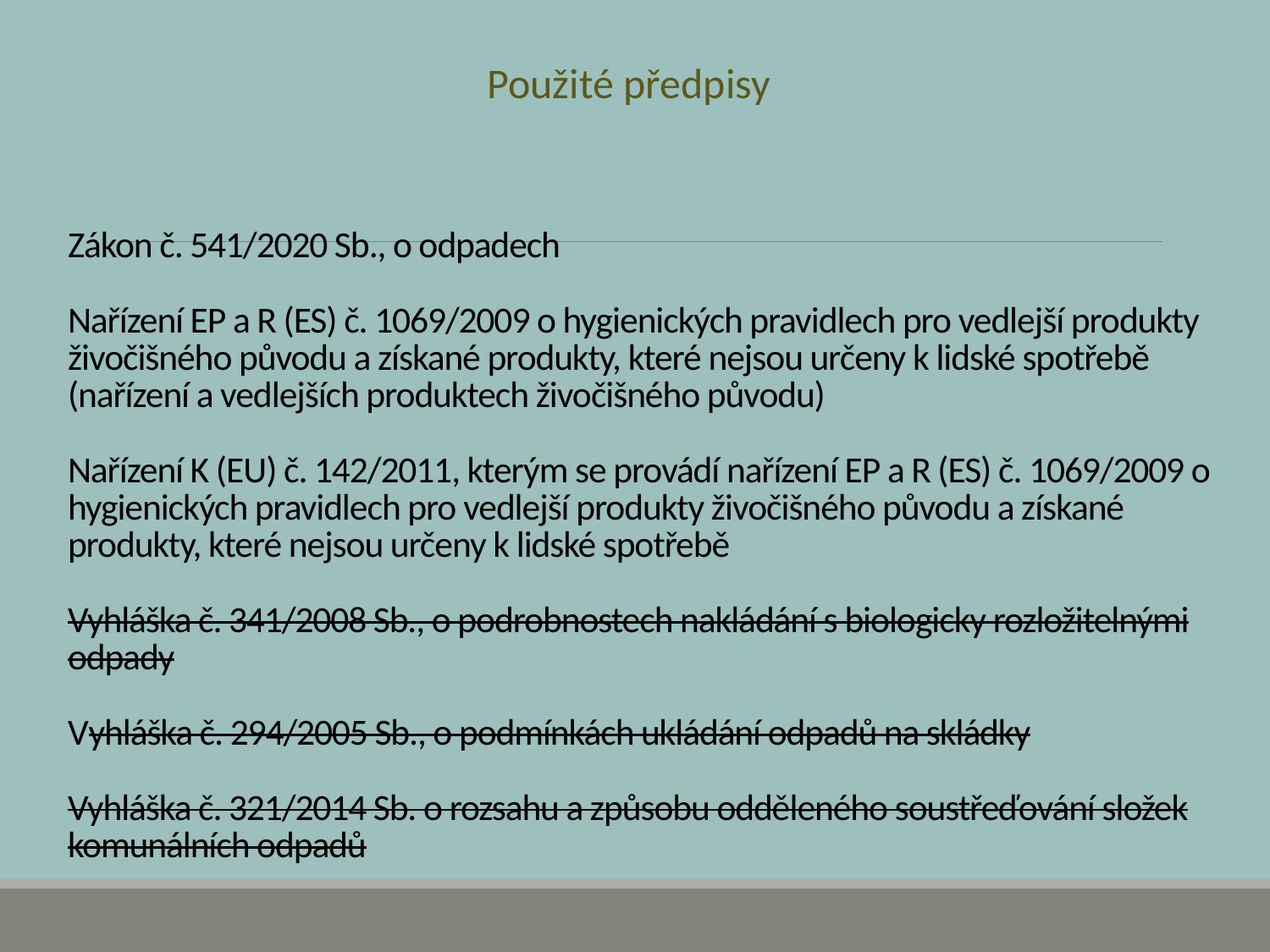

Použité předpisy
# Zákon č. 541/2020 Sb., o odpadech Nařízení EP a R (ES) č. 1069/2009 o hygienických pravidlech pro vedlejší produkty živočišného původu a získané produkty, které nejsou určeny k lidské spotřebě (nařízení a vedlejších produktech živočišného původu) Nařízení K (EU) č. 142/2011, kterým se provádí nařízení EP a R (ES) č. 1069/2009 o hygienických pravidlech pro vedlejší produkty živočišného původu a získané produkty, které nejsou určeny k lidské spotřebě Vyhláška č. 341/2008 Sb., o podrobnostech nakládání s biologicky rozložitelnými odpady Vyhláška č. 294/2005 Sb., o podmínkách ukládání odpadů na skládky Vyhláška č. 321/2014 Sb. o rozsahu a způsobu odděleného soustřeďování složek komunálních odpadů